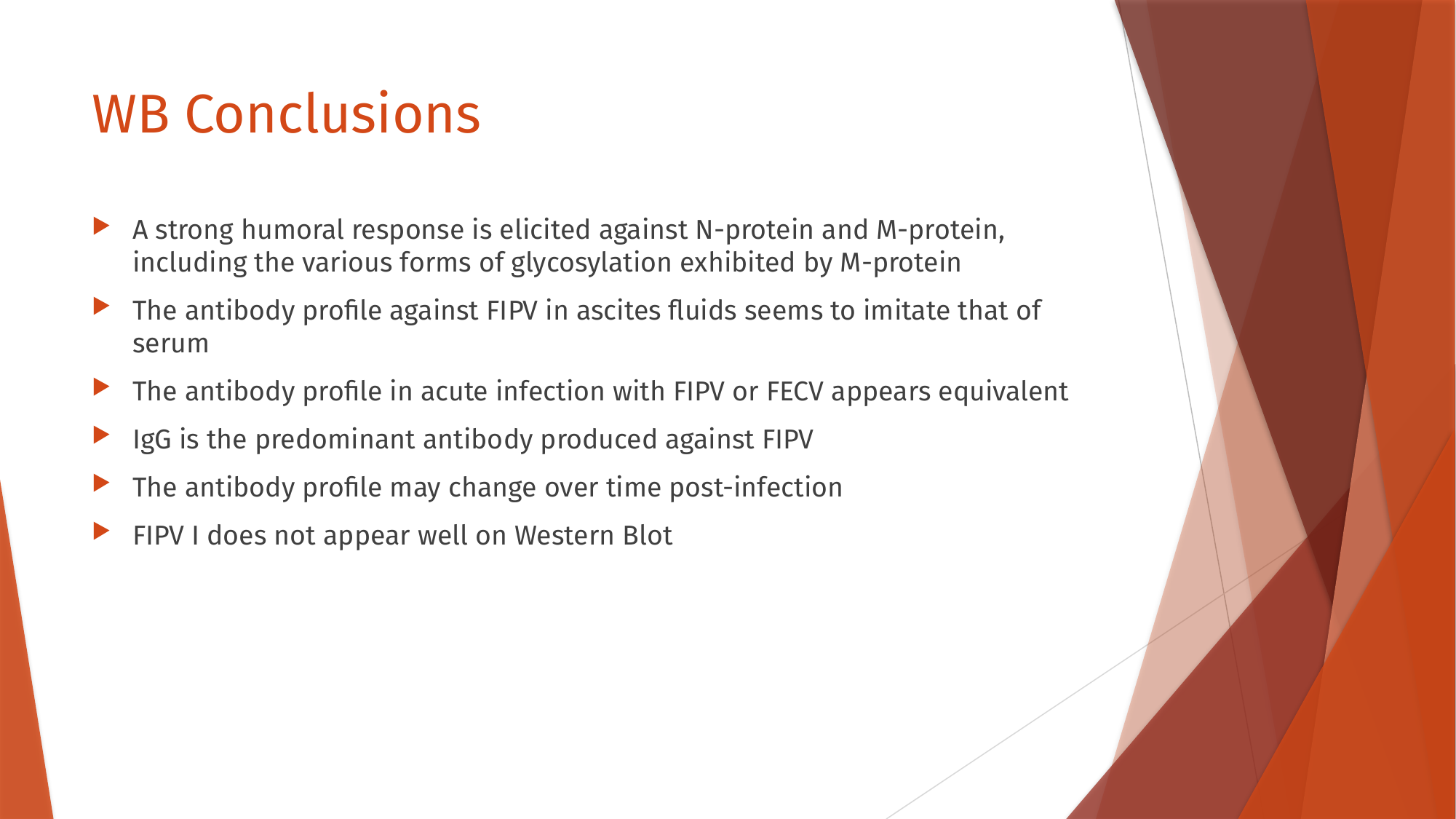

# WB Conclusions
A strong humoral response is elicited against N-protein and M-protein, including the various forms of glycosylation exhibited by M-protein
The antibody profile against FIPV in ascites fluids seems to imitate that of serum
The antibody profile in acute infection with FIPV or FECV appears equivalent
IgG is the predominant antibody produced against FIPV
The antibody profile may change over time post-infection
FIPV I does not appear well on Western Blot